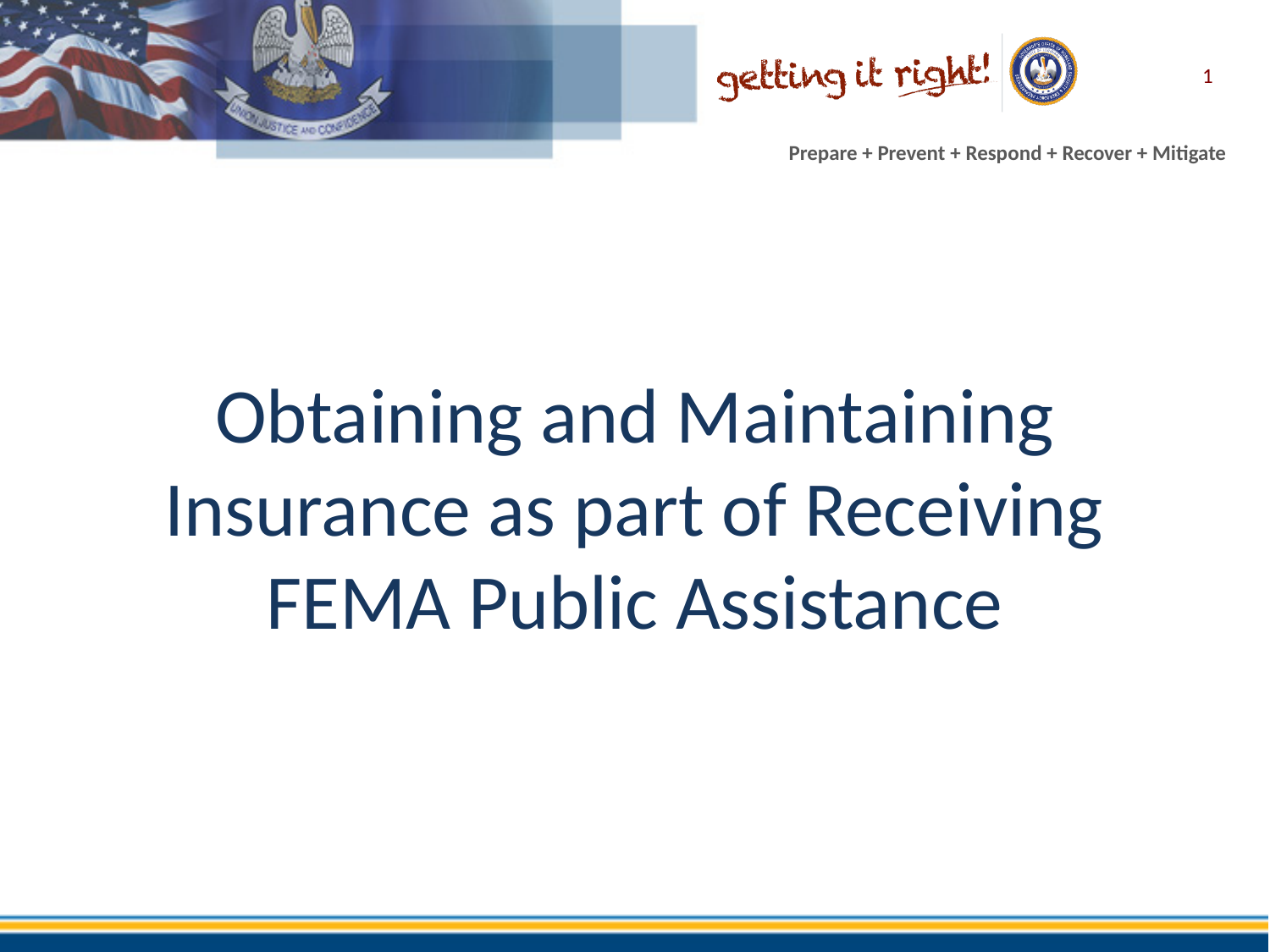

1
# Obtaining and Maintaining Insurance as part of Receiving FEMA Public Assistance